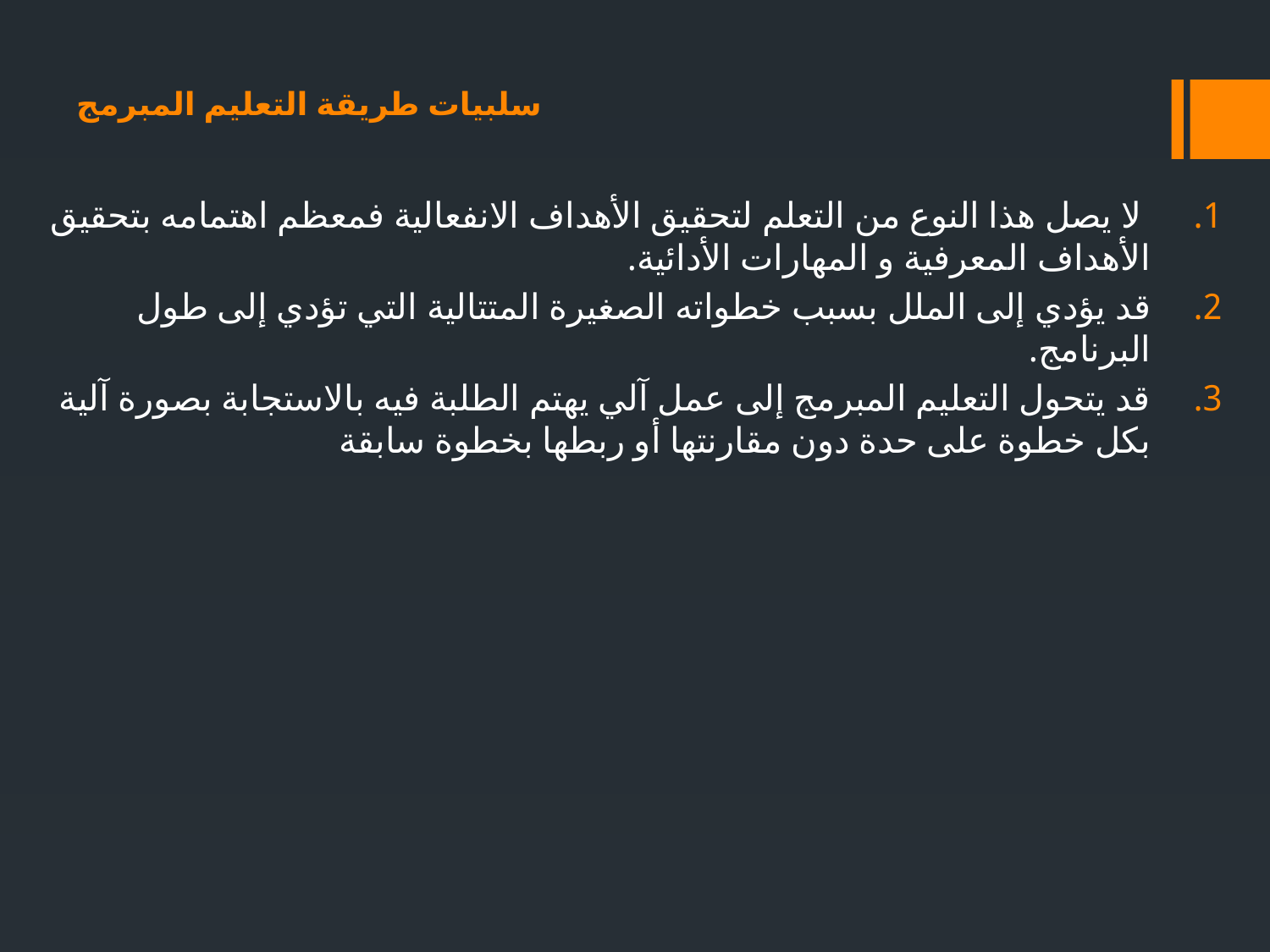

# سلبيات طريقة التعليم المبرمج
 لا يصل هذا النوع من التعلم لتحقيق الأهداف الانفعالية فمعظم اهتمامه بتحقيق الأهداف المعرفية و المهارات الأدائية.
قد يؤدي إلى الملل بسبب خطواته الصغيرة المتتالية التي تؤدي إلى طول البرنامج.
قد يتحول التعليم المبرمج إلى عمل آلي يهتم الطلبة فيه بالاستجابة بصورة آلية بكل خطوة على حدة دون مقارنتها أو ربطها بخطوة سابقة